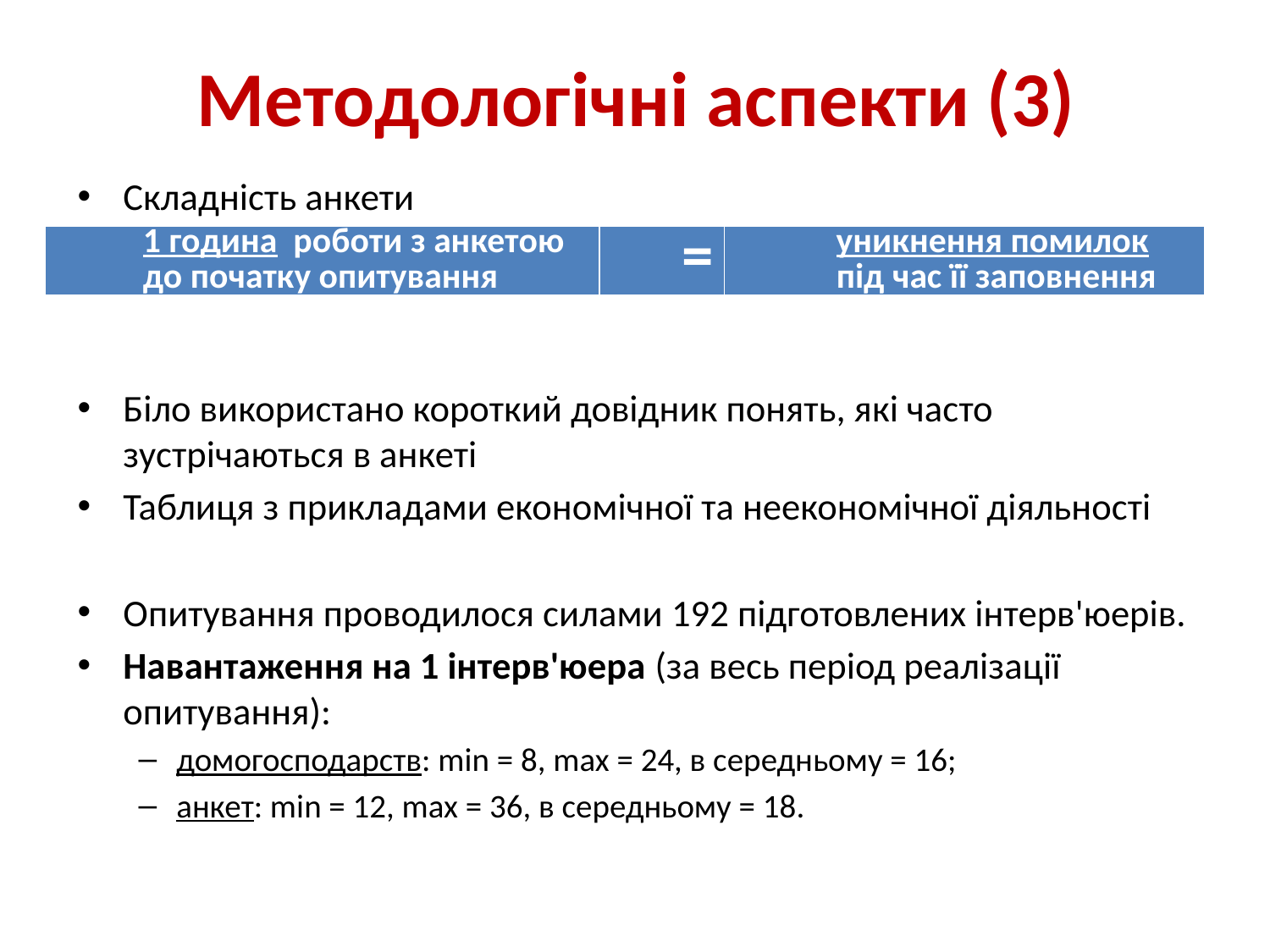

# Методологічні аспекти (3)
Складність анкети

Біло використано короткий довідник понять, які часто зустрічаються в анкеті
Таблиця з прикладами економічної та неекономічної діяльності

Опитування проводилося силами 192 підготовлених інтерв'юерів.
Навантаження на 1 інтерв'юера (за весь період реалізації опитування):
домогосподарств: min = 8, max = 24, в середньому = 16;
анкет: min = 12, max = 36, в середньому = 18.

| 1 година роботи з анкетою до початку опитування | = | уникнення помилок під час її заповнення |
| --- | --- | --- |